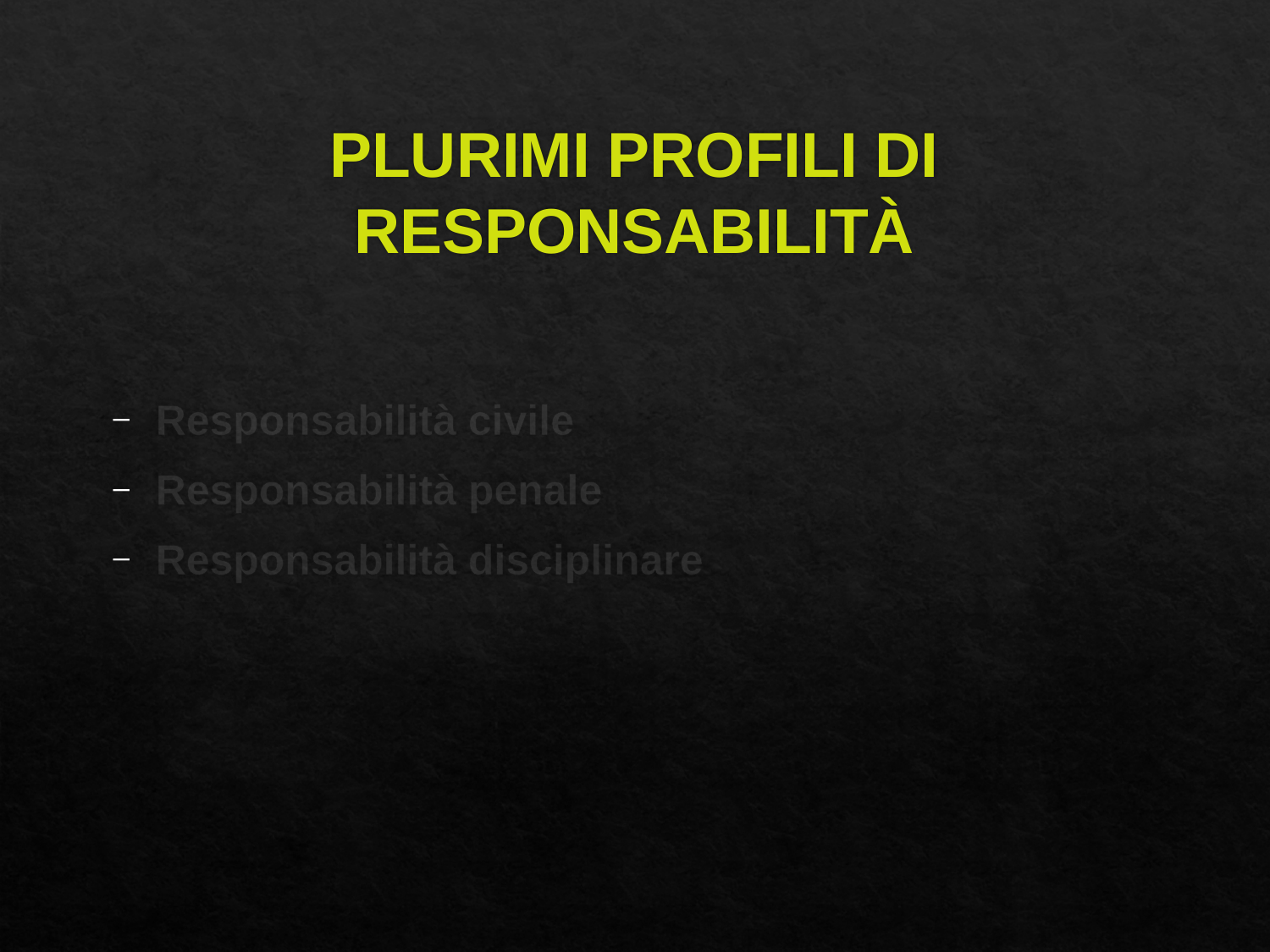

# PLURIMI PROFILI DI RESPONSABILITÀ
Responsabilità civile
Responsabilità penale
Responsabilità disciplinare